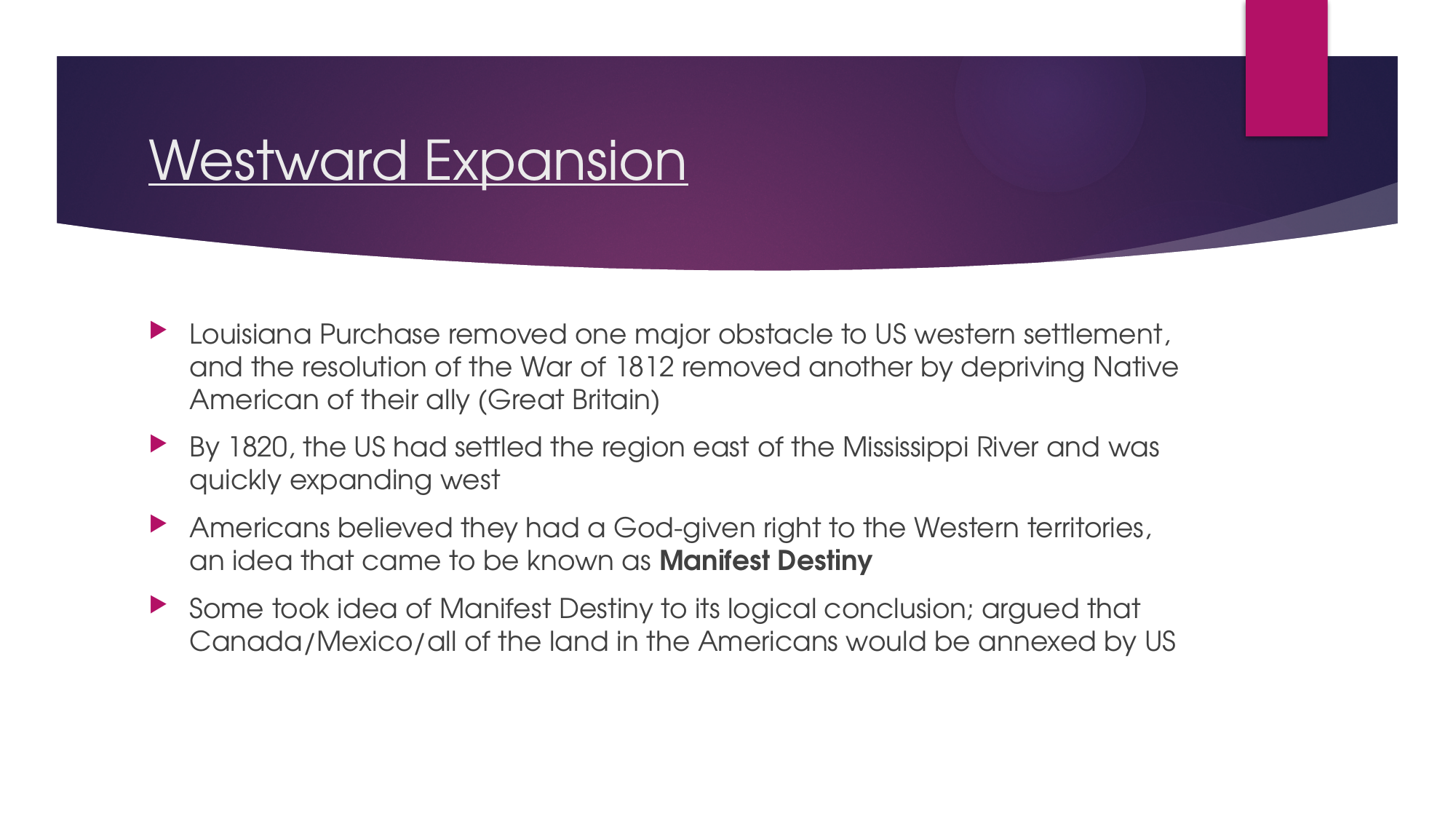

# Westward Expansion
Louisiana Purchase removed one major obstacle to US western settlement, and the resolution of the War of 1812 removed another by depriving Native American of their ally (Great Britain)
By 1820, the US had settled the region east of the Mississippi River and was quickly expanding west
Americans believed they had a God-given right to the Western territories, an idea that came to be known as Manifest Destiny
Some took idea of Manifest Destiny to its logical conclusion; argued that Canada/Mexico/all of the land in the Americans would be annexed by US